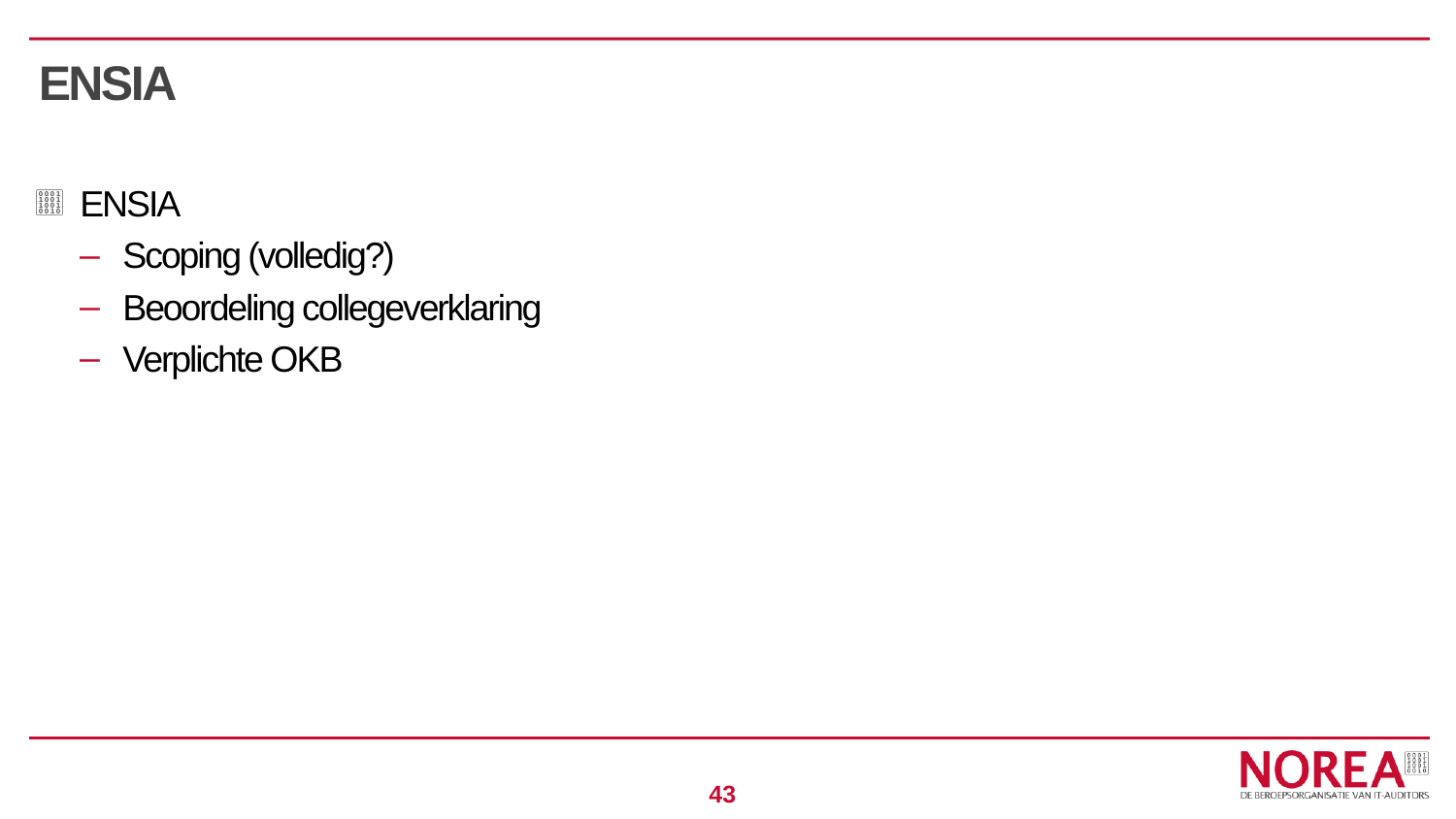

# ENSIA
ENSIA
Scoping (volledig?)
Beoordeling collegeverklaring
Verplichte OKB